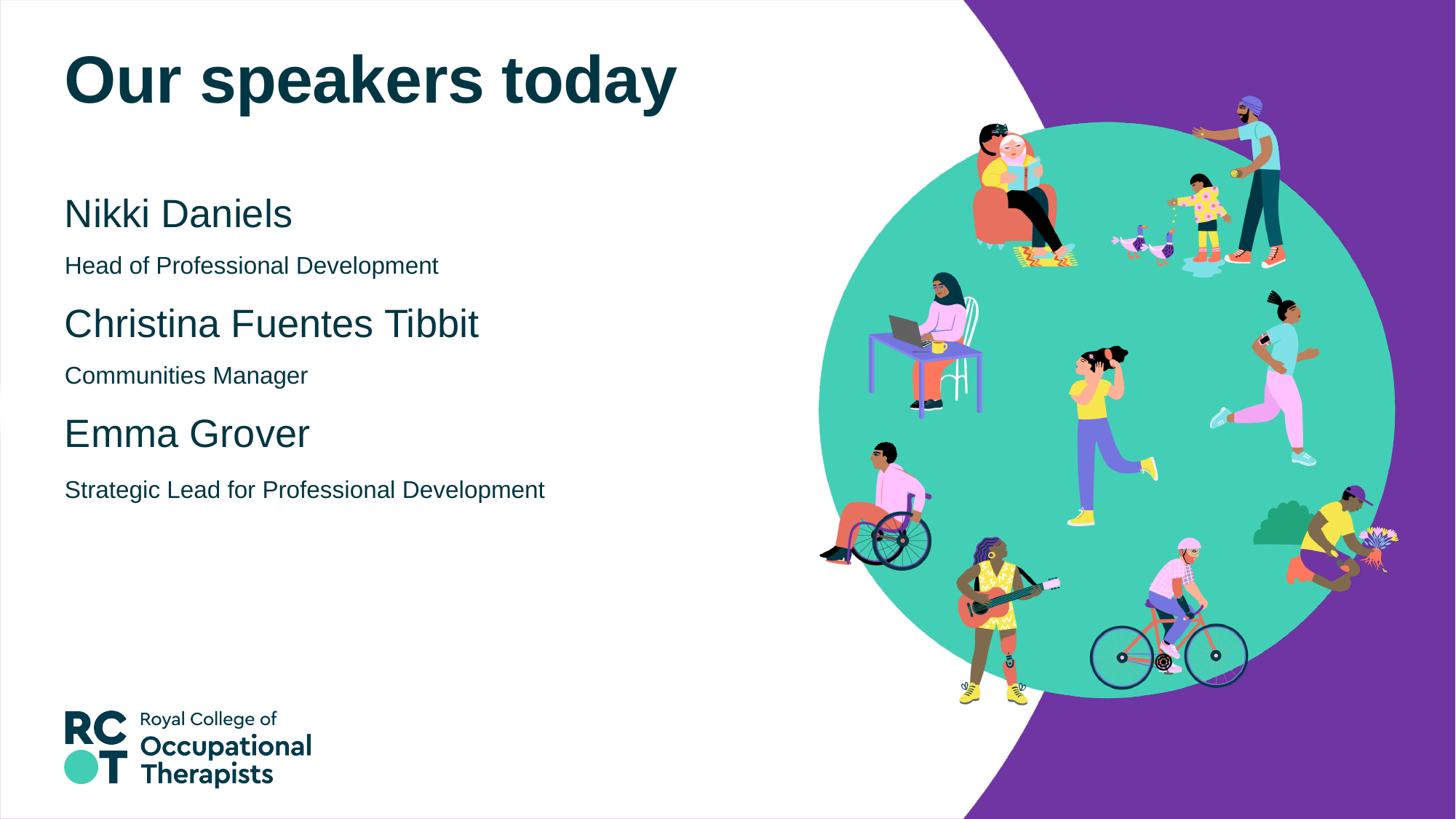

# Our speakers today
Nikki Daniels
Head of Professional Development
Christina Fuentes Tibbit
Communities Manager
Emma Grover
Strategic Lead for Professional Development